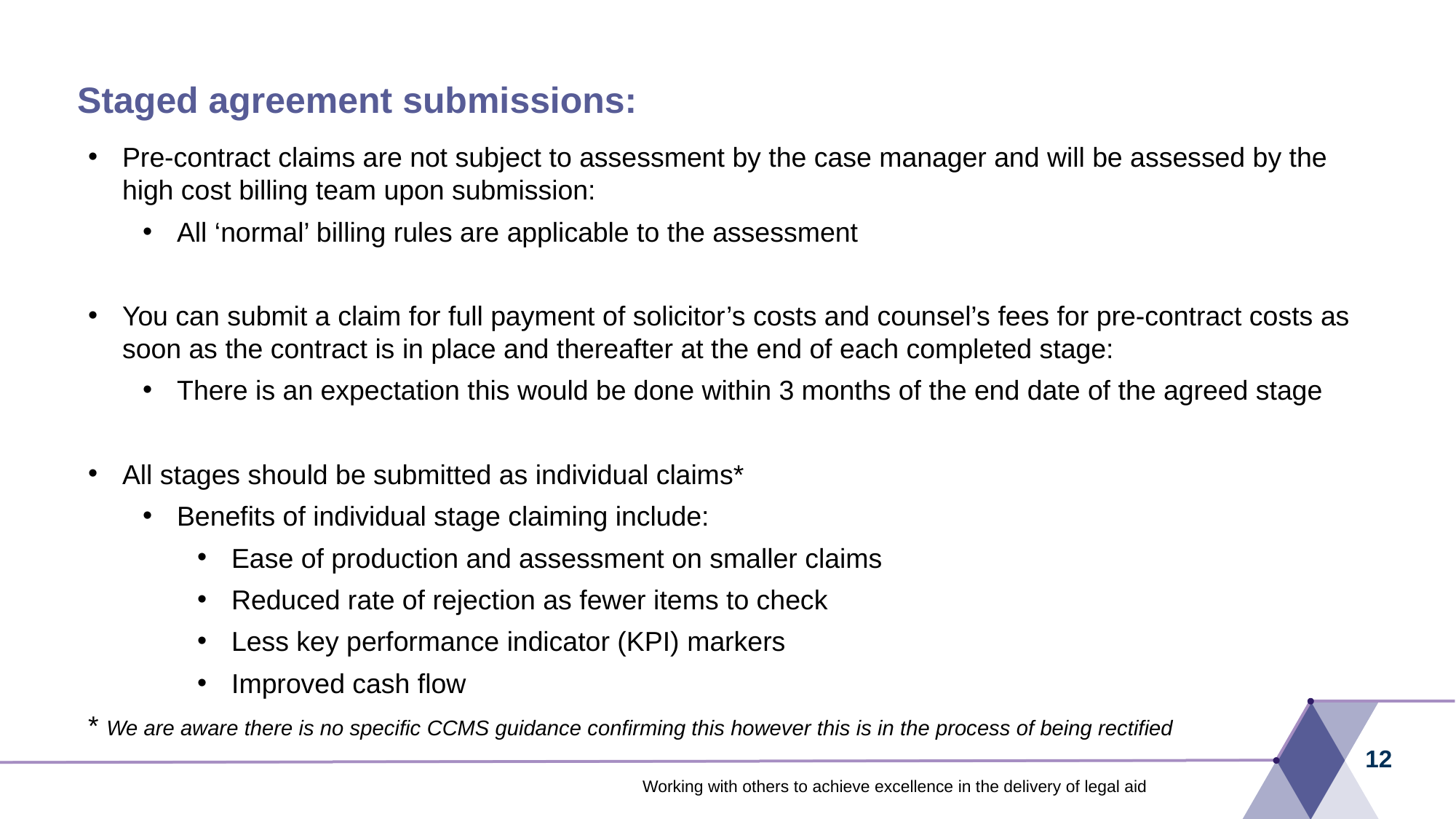

# Staged agreement submissions:
Pre-contract claims are not subject to assessment by the case manager and will be assessed by the high cost billing team upon submission:
All ‘normal’ billing rules are applicable to the assessment

You can submit a claim for full payment of solicitor’s costs and counsel’s fees for pre-contract costs as soon as the contract is in place and thereafter at the end of each completed stage:
There is an expectation this would be done within 3 months of the end date of the agreed stage

All stages should be submitted as individual claims*
Benefits of individual stage claiming include:
Ease of production and assessment on smaller claims
Reduced rate of rejection as fewer items to check
Less key performance indicator (KPI) markers
Improved cash flow
* We are aware there is no specific CCMS guidance confirming this however this is in the process of being rectified
12
Working with others to achieve excellence in the delivery of legal aid